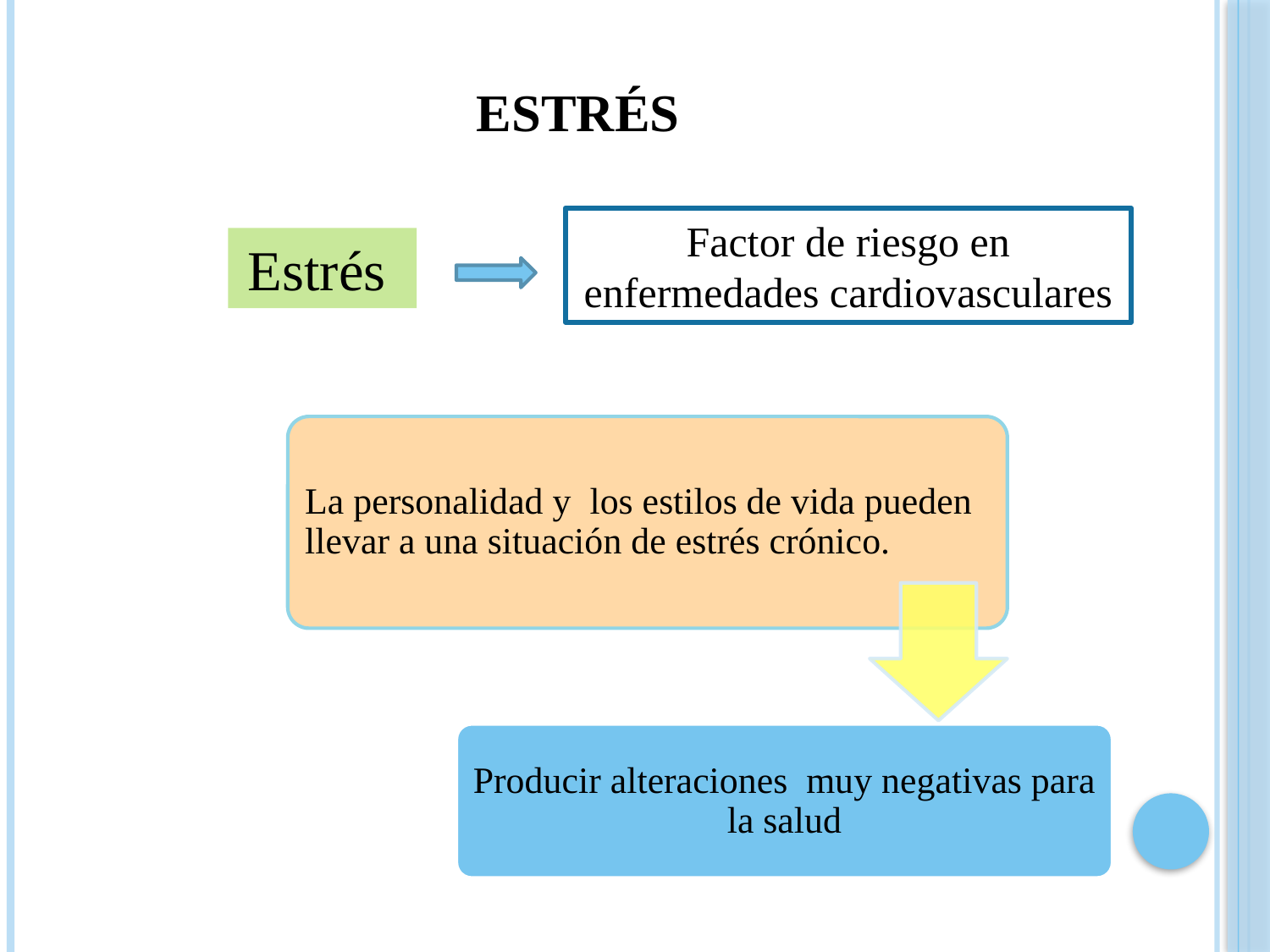

# Estrés
Factor de riesgo en enfermedades cardiovasculares
Estrés

La personalidad y  los estilos de vida pueden llevar a una situación de estrés crónico.
Producir alteraciones  muy negativas para la salud